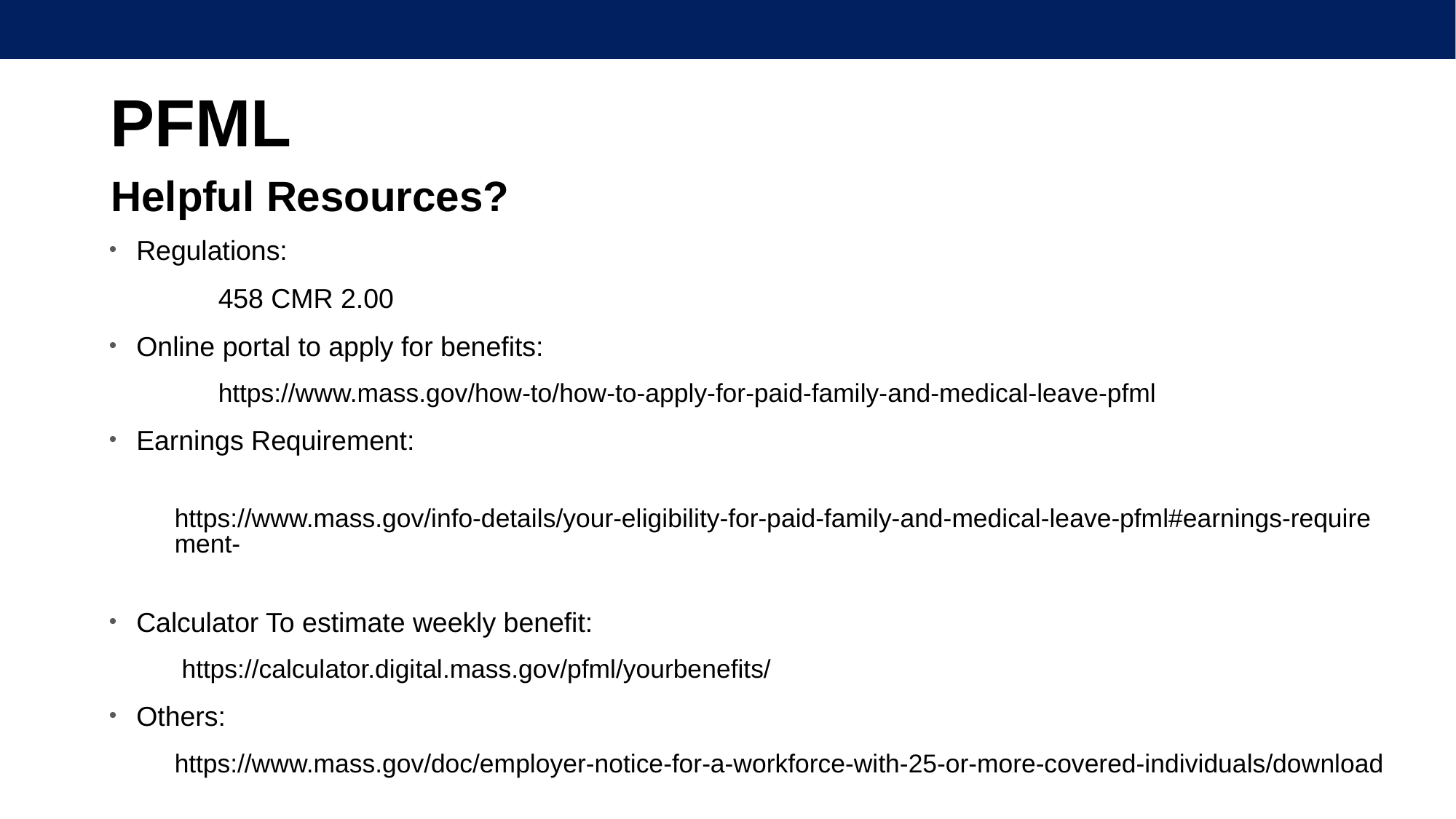

# PFML
Helpful Resources?
Regulations:
	458 CMR 2.00
Online portal to apply for benefits:
	https://www.mass.gov/how-to/how-to-apply-for-paid-family-and-medical-leave-pfml
Earnings Requirement:
	https://www.mass.gov/info-details/your-eligibility-for-paid-family-and-medical-leave-pfml#earnings-requirement-
Calculator To estimate weekly benefit:
	 https://calculator.digital.mass.gov/pfml/yourbenefits/
Others:
	https://www.mass.gov/doc/employer-notice-for-a-workforce-with-25-or-more-covered-individuals/download
	https://www.mass.gov/orgs/department-of-family-and-medical-leave